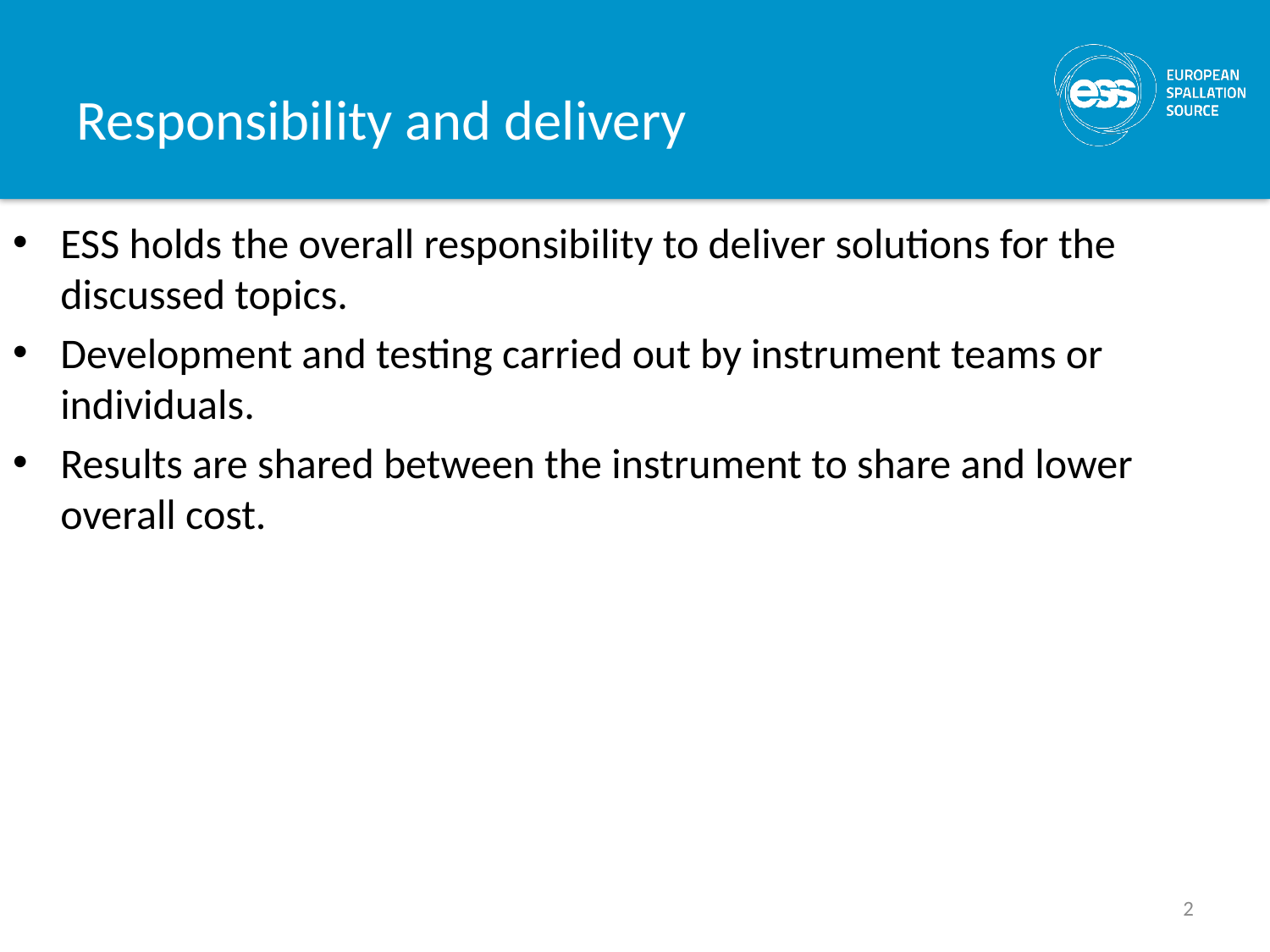

# Responsibility and delivery
ESS holds the overall responsibility to deliver solutions for the discussed topics.
Development and testing carried out by instrument teams or individuals.
Results are shared between the instrument to share and lower overall cost.
2